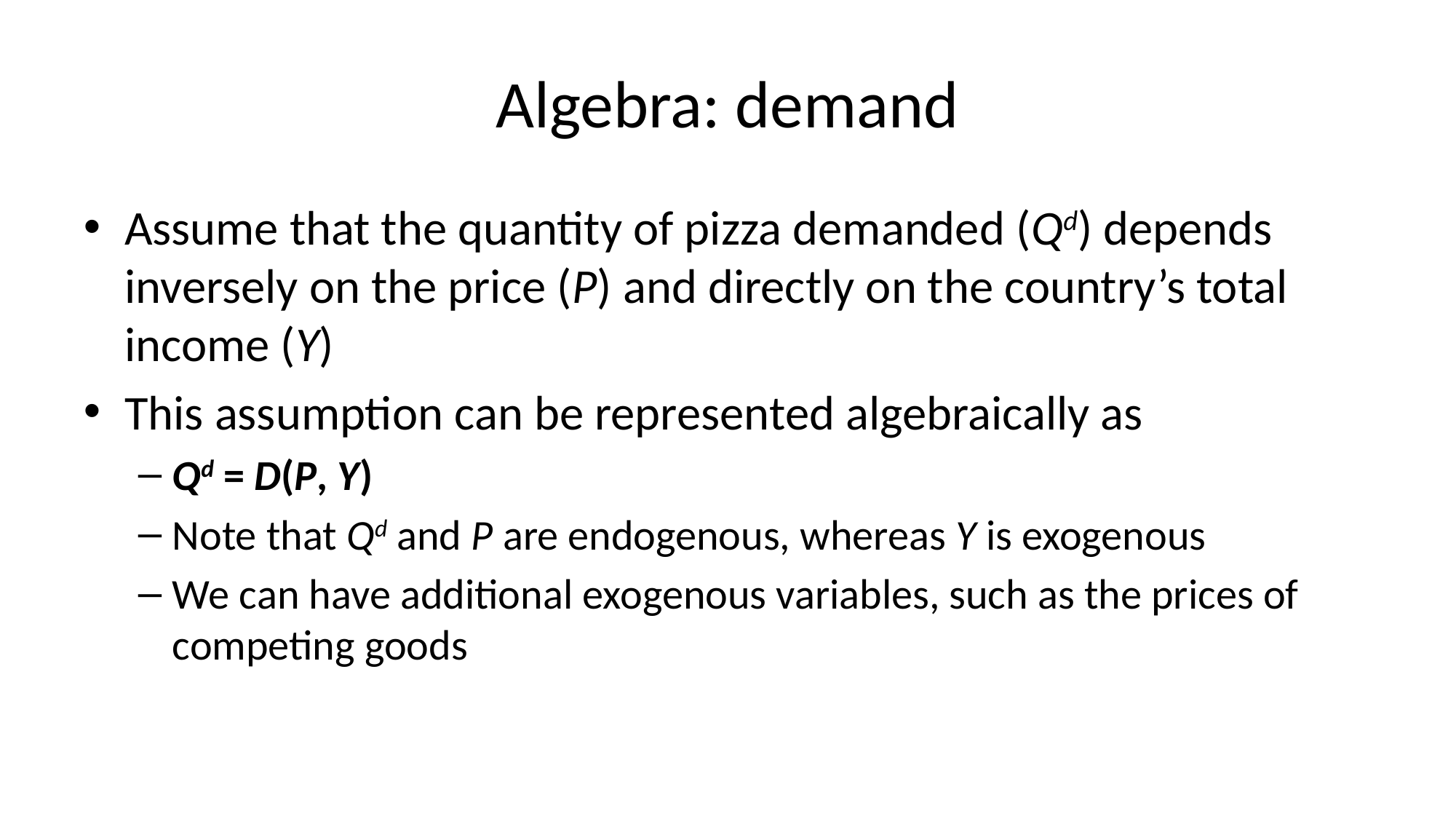

# Algebra: demand
Assume that the quantity of pizza demanded (Qd) depends inversely on the price (P) and directly on the country’s total income (Y)
This assumption can be represented algebraically as
Qd = D(P, Y)
Note that Qd and P are endogenous, whereas Y is exogenous
We can have additional exogenous variables, such as the prices of competing goods